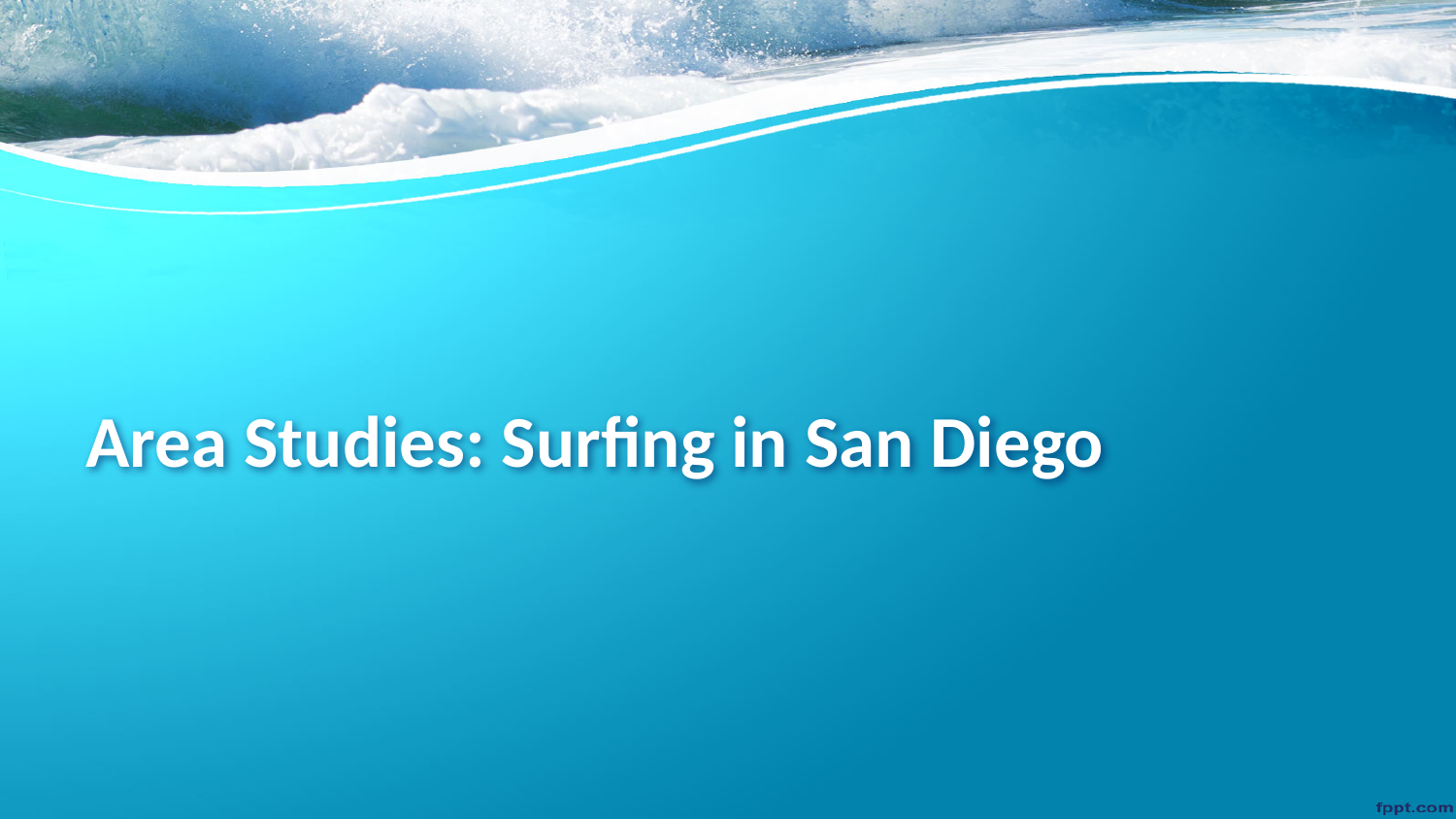

# Area Studies: Surfing in San Diego